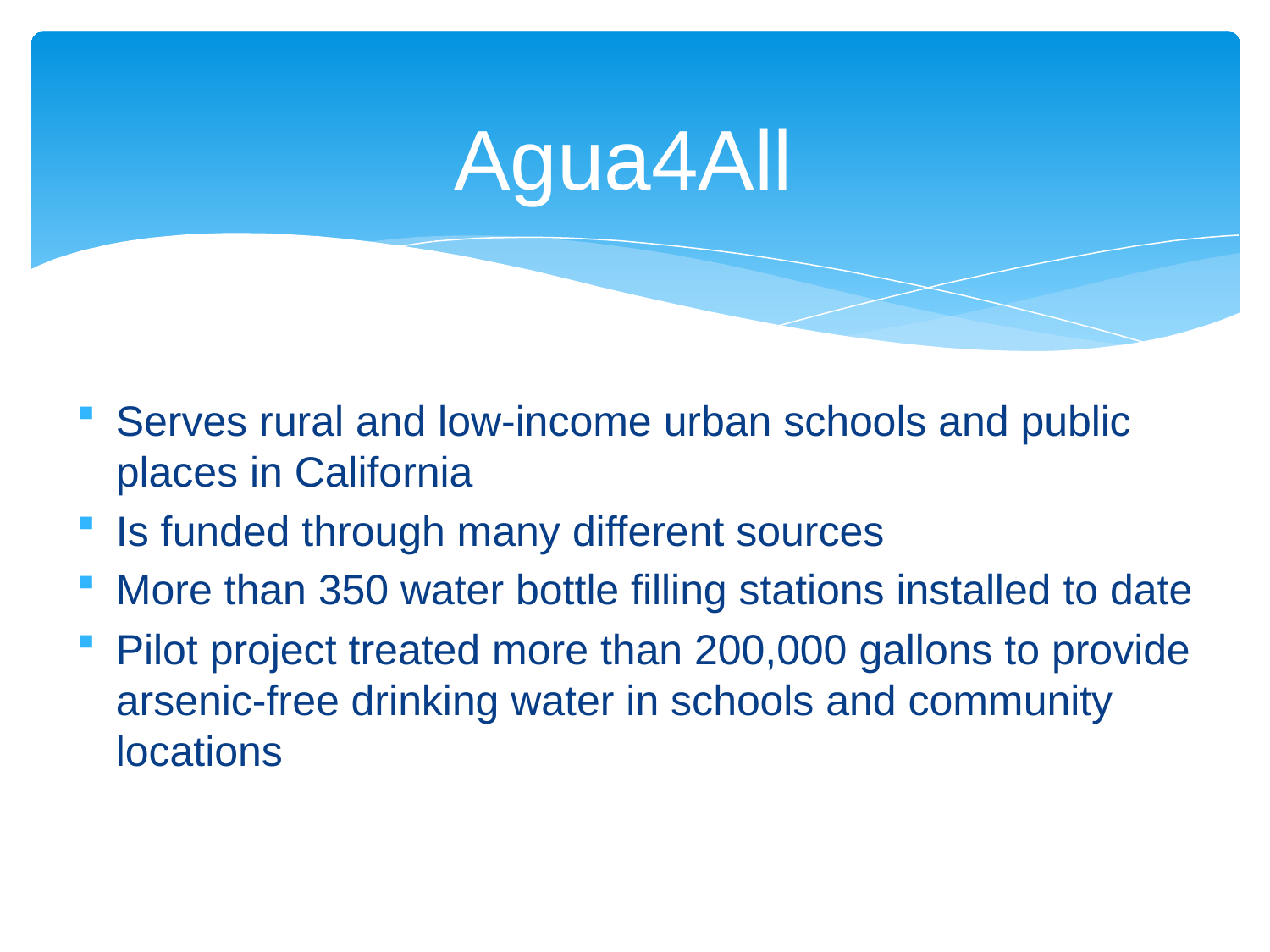

# Agua4All
Serves rural and low-income urban schools and public places in California
Is funded through many different sources
More than 350 water bottle filling stations installed to date
Pilot project treated more than 200,000 gallons to provide arsenic-free drinking water in schools and community locations